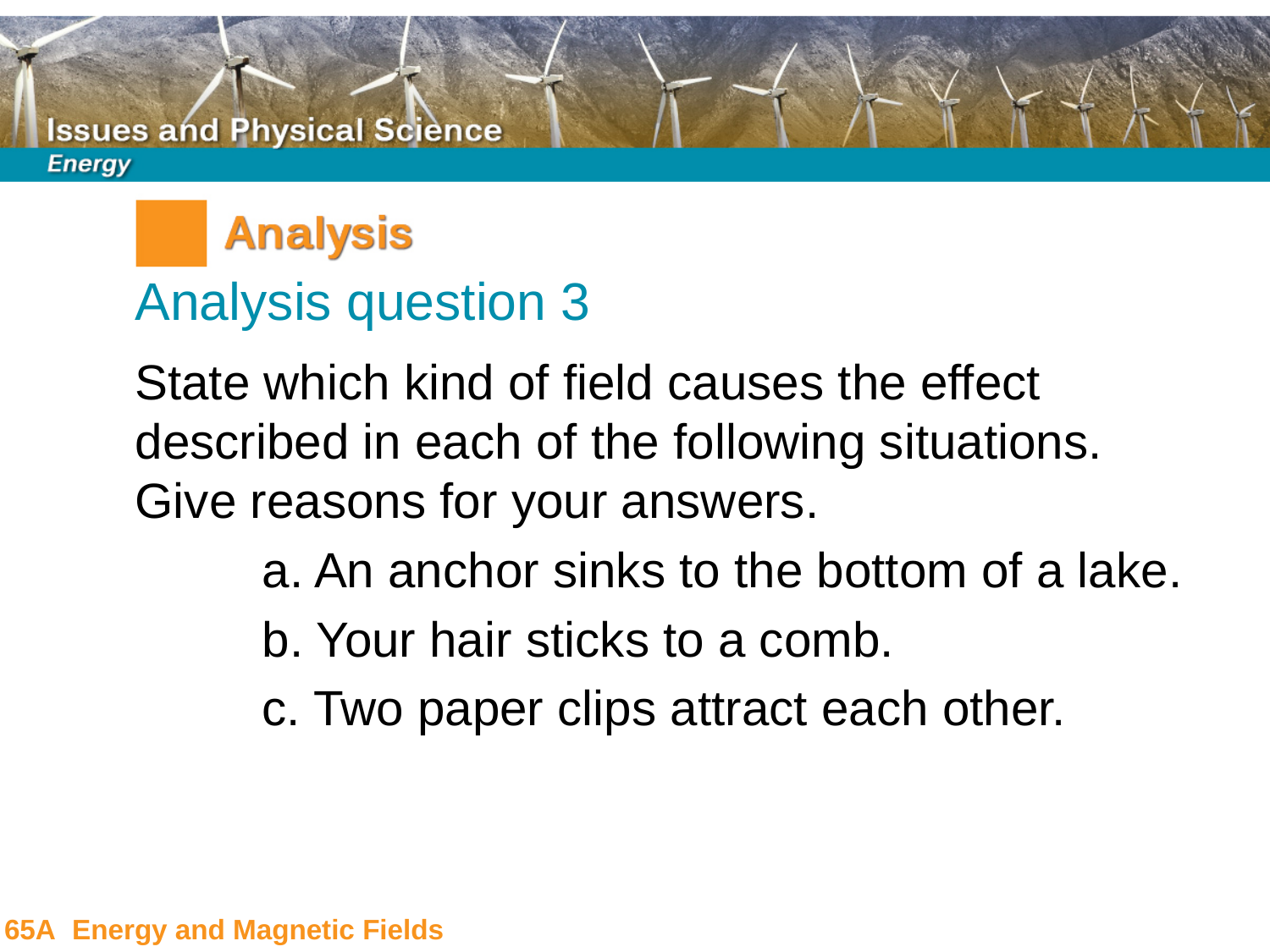

Analysis question 3
State which kind of field causes the effect described in each of the following situations. Give reasons for your answers.
	a. An anchor sinks to the bottom of a lake.
	b. Your hair sticks to a comb.
	c. Two paper clips attract each other.